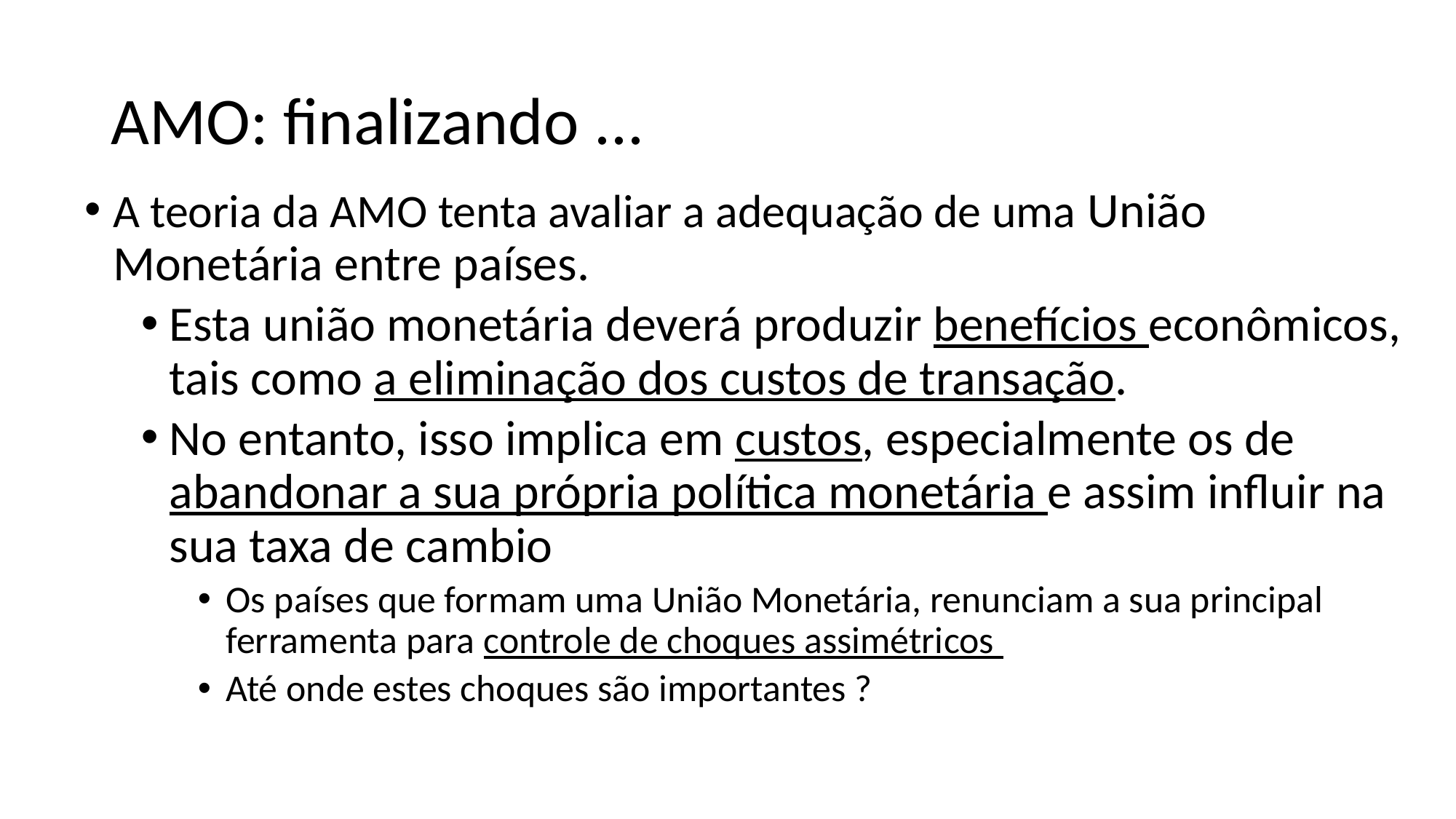

# AMO: finalizando ...
A teoria da AMO tenta avaliar a adequação de uma União Monetária entre países.
Esta união monetária deverá produzir benefícios econômicos, tais como a eliminação dos custos de transação.
No entanto, isso implica em custos, especialmente os de abandonar a sua própria política monetária e assim influir na sua taxa de cambio
Os países que formam uma União Monetária, renunciam a sua principal ferramenta para controle de choques assimétricos
Até onde estes choques são importantes ?